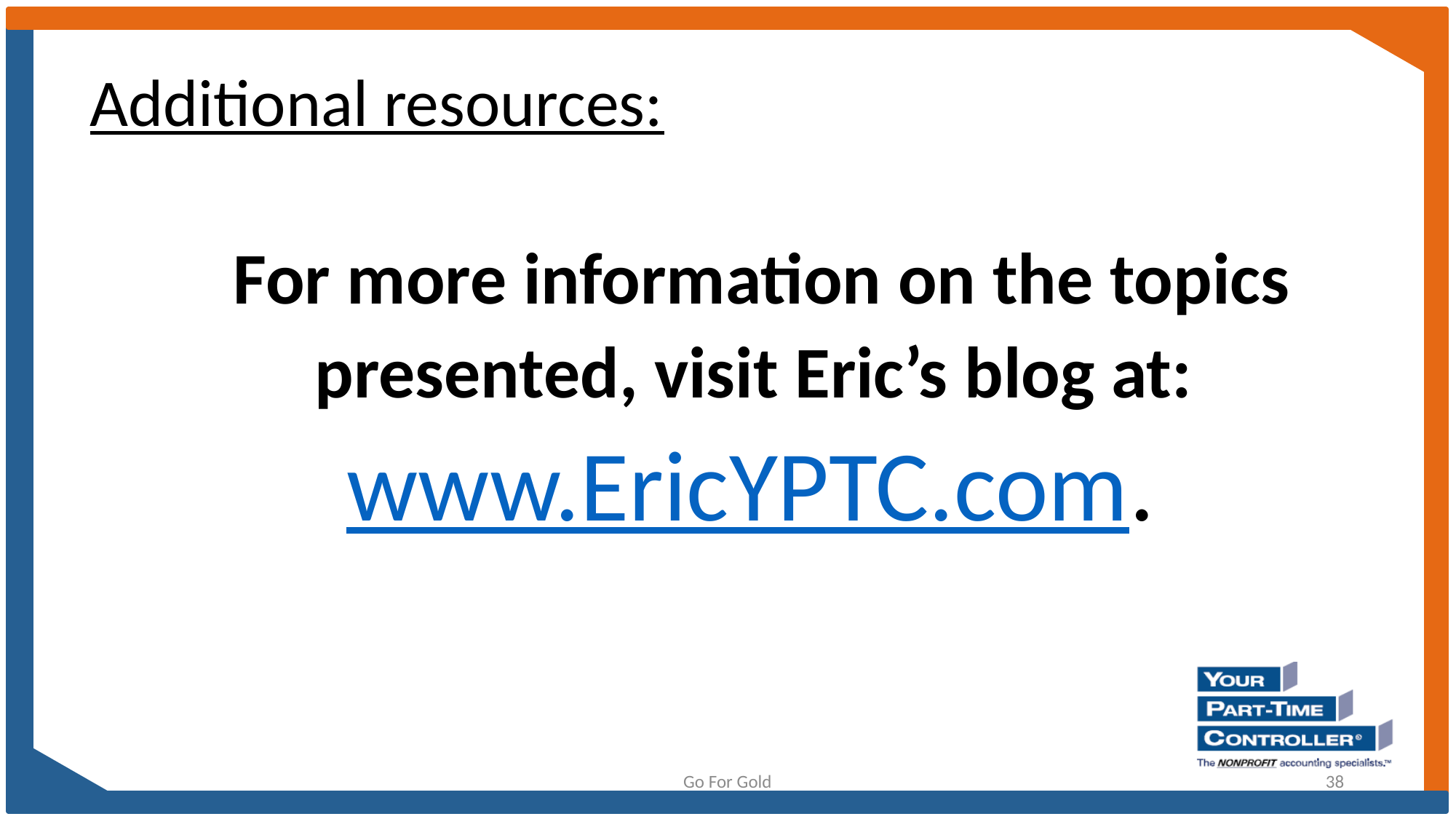

Additional resources:

For more information on the topics presented, visit Eric’s blog at: www.EricYPTC.com.
Go For Gold
38